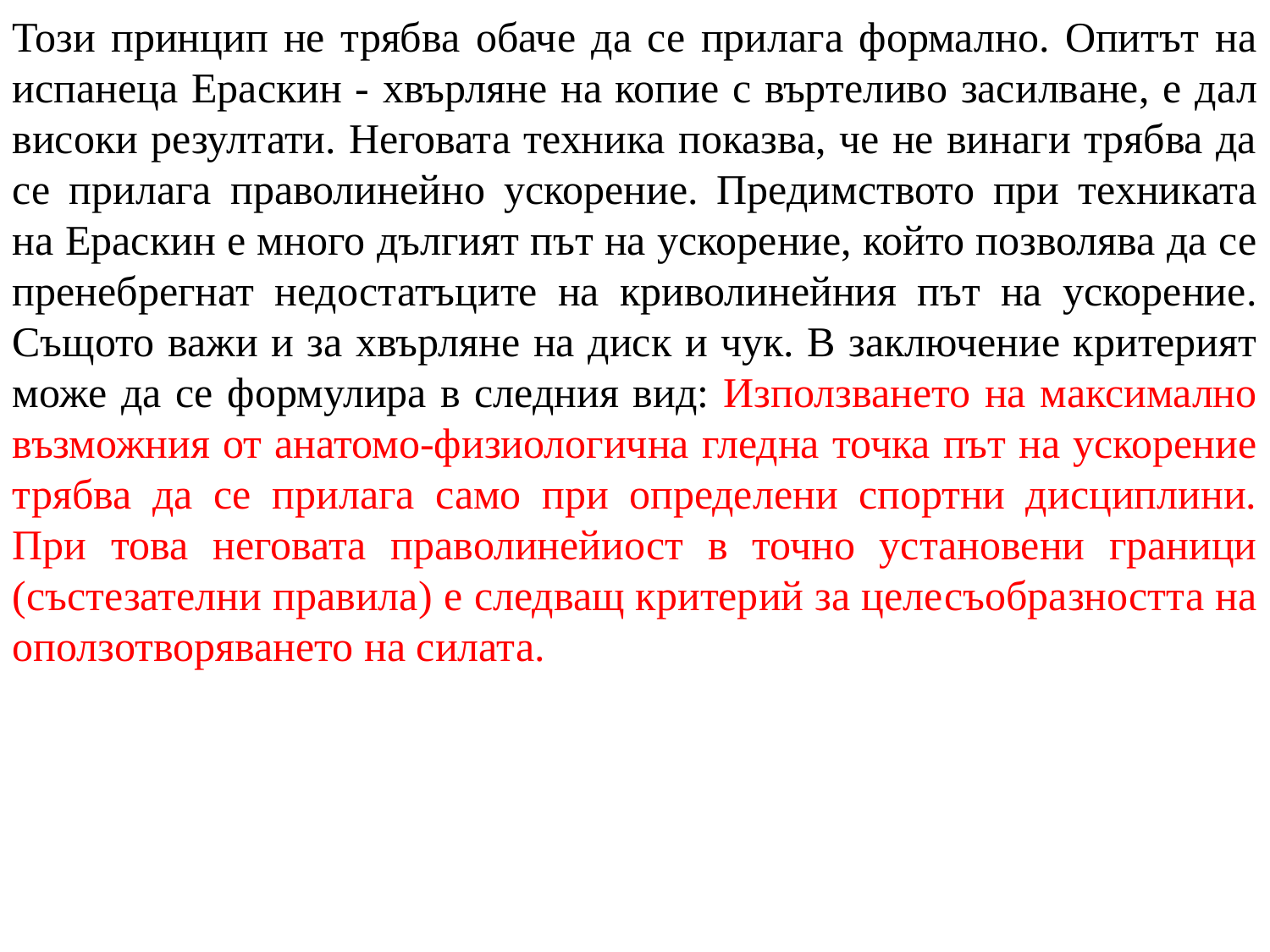

Този принцип не трябва обаче да се прилага формално. Опитът на испанеца Ераскин - хвърляне на копие с въртеливо засилване, е дал високи резултати. Неговата техника показва, че не винаги трябва да се прилага праволинейно ускорение. Предимството при техниката на Ераскин е много дългият път на ускорение, който позволява да се пренебрегнат недостатъците на криволинейния път на ускорение. Същото важи и за хвърляне на диск и чук. В заключение критерият може да се формулира в следния вид: Използването на максимално възможния от анатомо-физиологична гледна точка път на ускорение трябва да се прилага само при определени спортни дисциплини. При това неговата праволинейиост в точно установени граници (състезателни правила) е следващ критерий за целесъобразността на оползотворяването на силата.